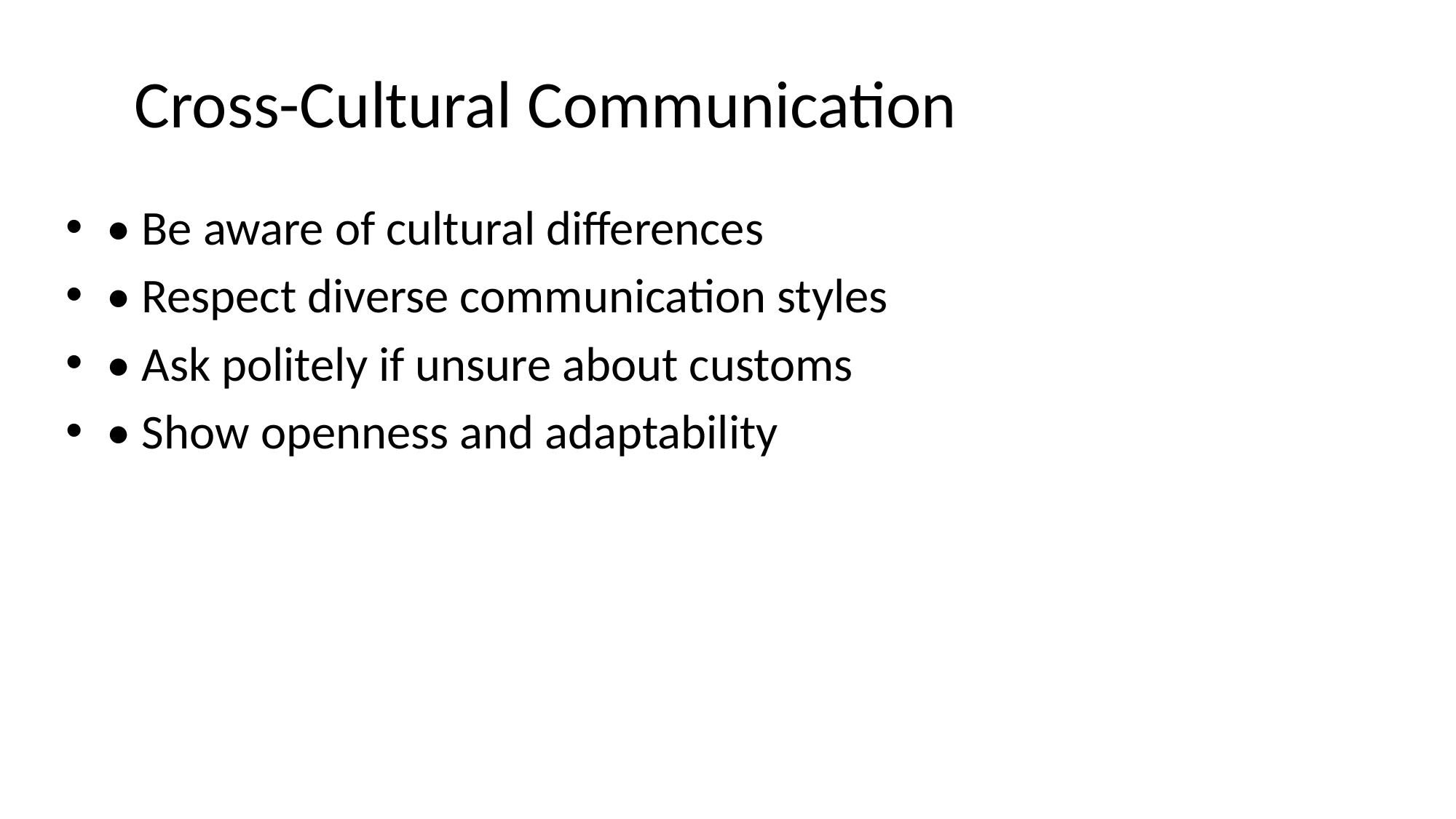

# Cross-Cultural Communication
• Be aware of cultural differences
• Respect diverse communication styles
• Ask politely if unsure about customs
• Show openness and adaptability